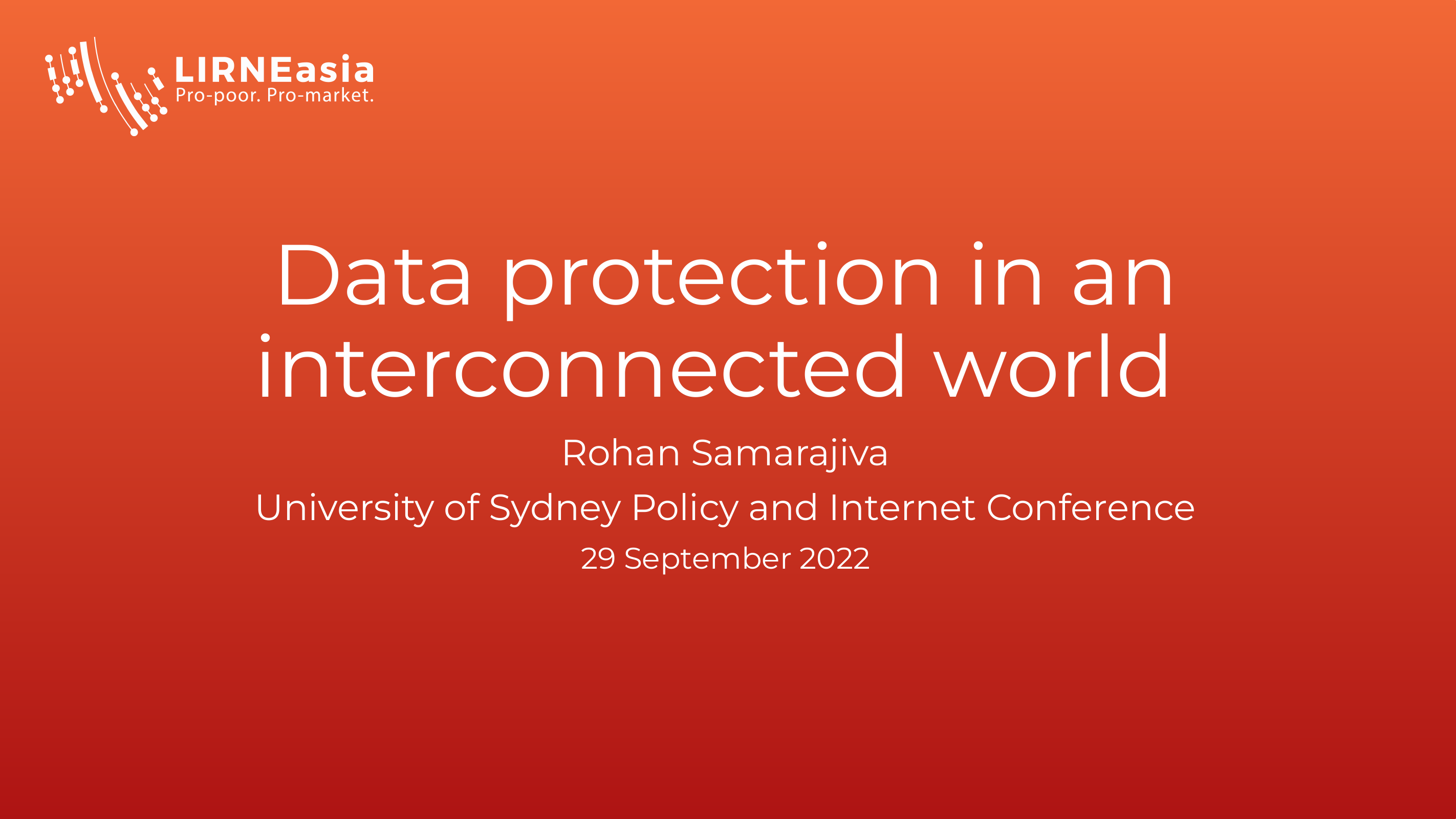

# Data protection in an interconnected world
Rohan Samarajiva
University of Sydney Policy and Internet Conference
29 September 2022